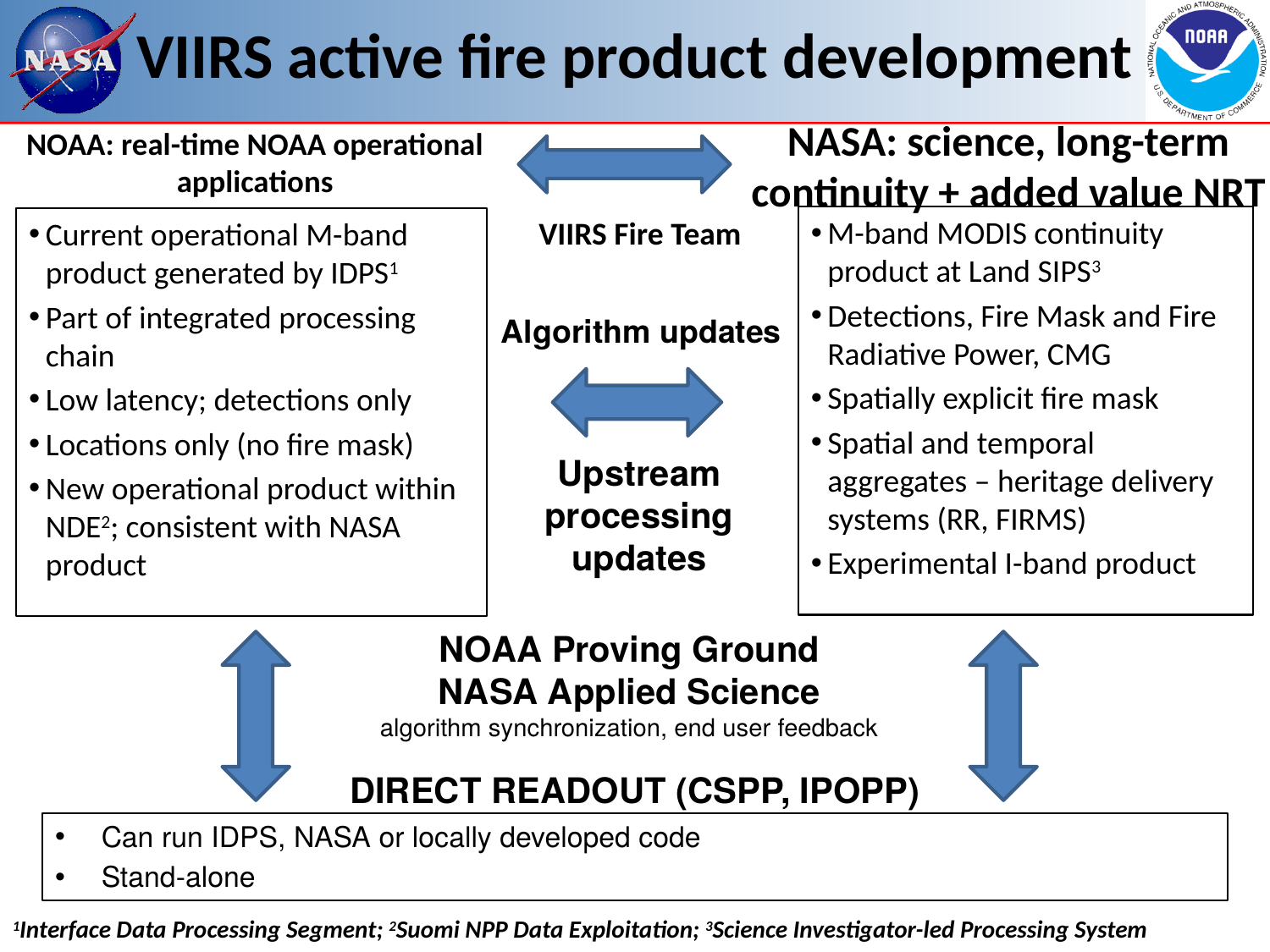

# VIIRS active fire product development
NOAA: real-time NOAA operational applications
NASA: science, long-term continuity + added value NRT

M-band MODIS continuity product at Land SIPS3
Detections, Fire Mask and Fire Radiative Power, CMG
Spatially explicit fire mask
Spatial and temporal aggregates – heritage delivery systems (RR, FIRMS)
Experimental I-band product
VIIRS Fire Team
Current operational M-band product generated by IDPS1
Part of integrated processing chain
Low latency; detections only
Locations only (no fire mask)
New operational product within NDE2; consistent with NASA product
Algorithm updates

Upstream processing updates
NOAA Proving Ground
NASA Applied Science
algorithm synchronization, end user feedback

DIRECT READOUT (CSPP, IPOPP)
Can run IDPS, NASA or locally developed code
Stand-alone
1Interface Data Processing Segment; 2Suomi NPP Data Exploitation; 3Science Investigator-led Processing System